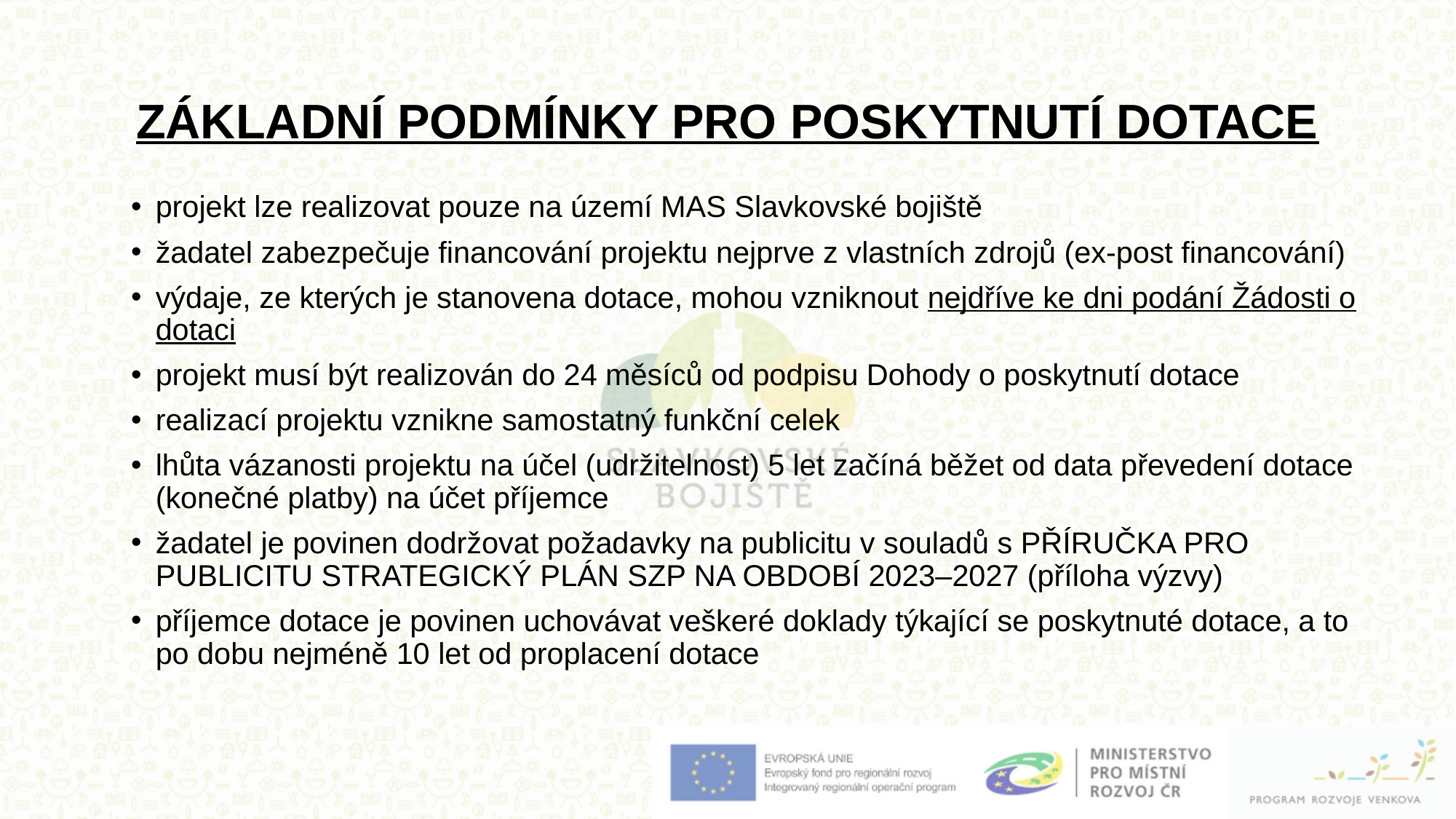

# ZÁKLADNÍ PODMÍNKY PRO POSKYTNUTÍ DOTACE
projekt lze realizovat pouze na území MAS Slavkovské bojiště
žadatel zabezpečuje financování projektu nejprve z vlastních zdrojů (ex-post financování)
výdaje, ze kterých je stanovena dotace, mohou vzniknout nejdříve ke dni podání Žádosti o dotaci
projekt musí být realizován do 24 měsíců od podpisu Dohody o poskytnutí dotace
realizací projektu vznikne samostatný funkční celek
lhůta vázanosti projektu na účel (udržitelnost) 5 let začíná běžet od data převedení dotace (konečné platby) na účet příjemce
žadatel je povinen dodržovat požadavky na publicitu v souladů s PŘÍRUČKA PRO PUBLICITU STRATEGICKÝ PLÁN SZP NA OBDOBÍ 2023–2027 (příloha výzvy)
příjemce dotace je povinen uchovávat veškeré doklady týkající se poskytnuté dotace, a to po dobu nejméně 10 let od proplacení dotace